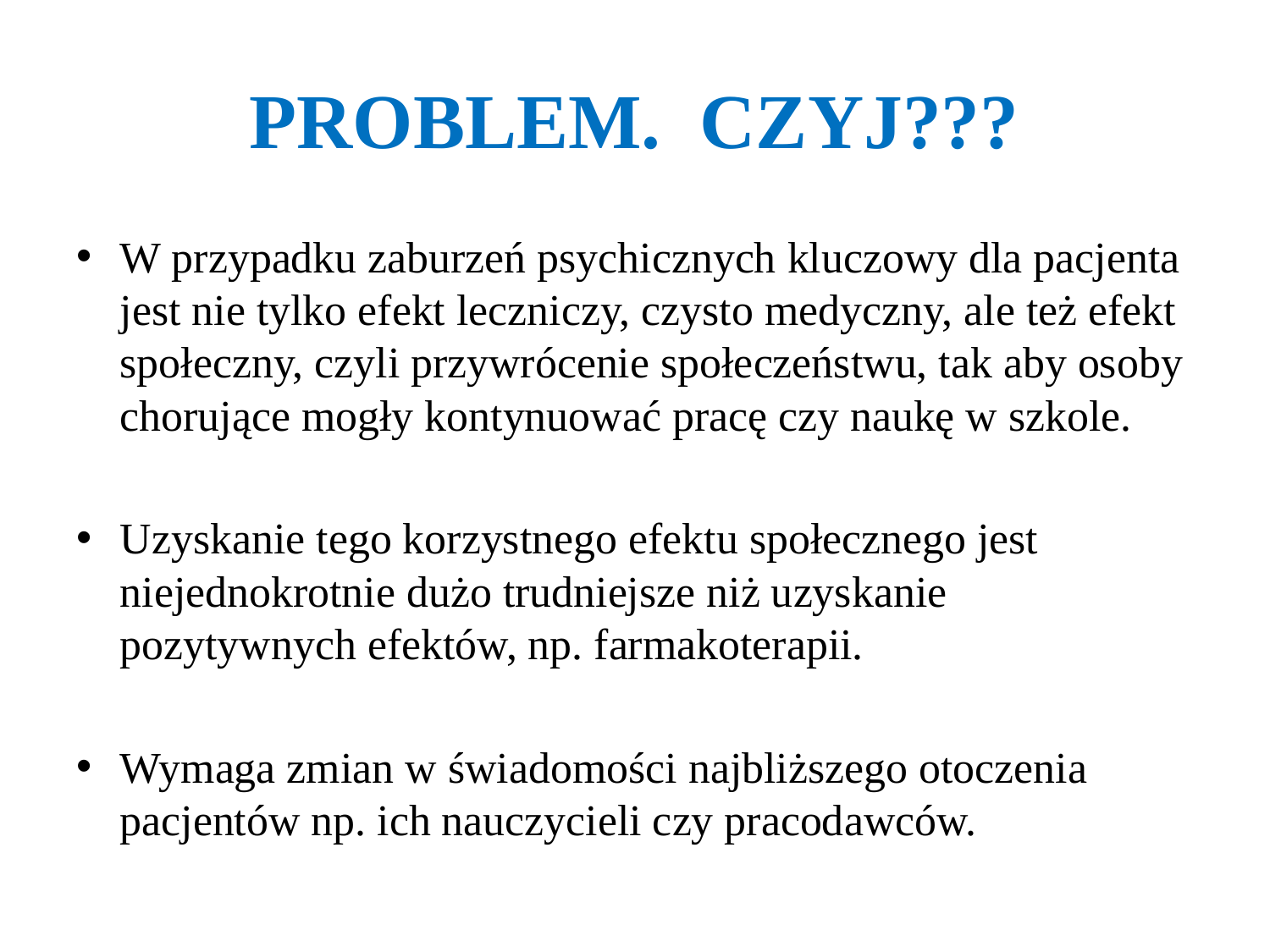

# PROBLEM.  CZYJ???
W przypadku zaburzeń psychicznych kluczowy dla pacjenta jest nie tylko efekt leczniczy, czysto medyczny, ale też efekt społeczny, czyli przywrócenie społeczeństwu, tak aby osoby chorujące mogły kontynuować pracę czy naukę w szkole.

Uzyskanie tego korzystnego efektu społecznego jest niejednokrotnie dużo trudniejsze niż uzyskanie pozytywnych efektów, np. farmakoterapii.

Wymaga zmian w świadomości najbliższego otoczenia pacjentów np. ich nauczycieli czy pracodawców.